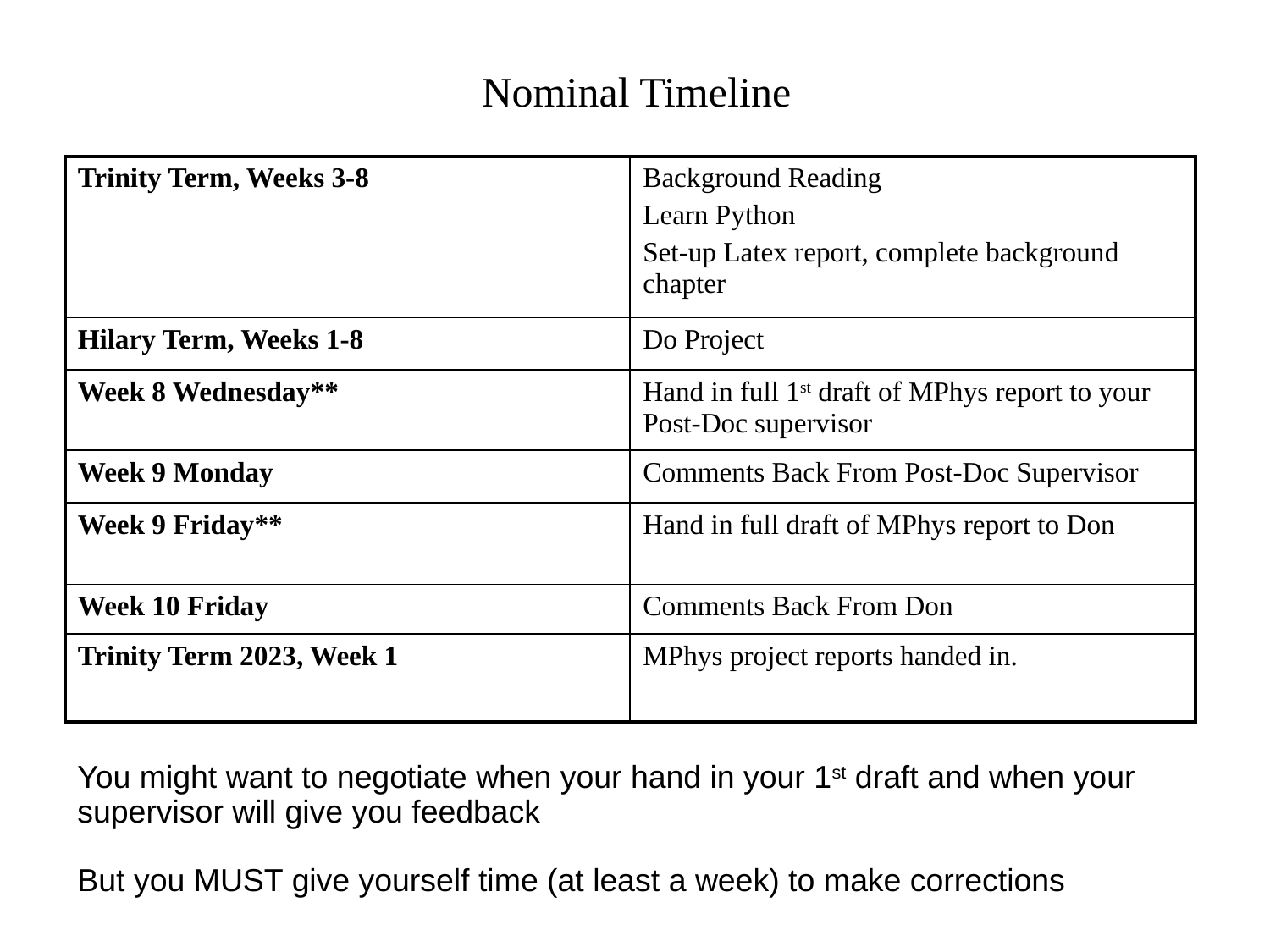

# Nominal Timeline
| Trinity Term, Weeks 3-8 | Background Reading Learn Python Set-up Latex report, complete background chapter |
| --- | --- |
| Hilary Term, Weeks 1-8 | Do Project |
| Week 8 Wednesday\*\* | Hand in full 1st draft of MPhys report to your Post-Doc supervisor |
| Week 9 Monday | Comments Back From Post-Doc Supervisor |
| Week 9 Friday\*\* | Hand in full draft of MPhys report to Don |
| Week 10 Friday | Comments Back From Don |
| Trinity Term 2023, Week 1 | MPhys project reports handed in. |
You might want to negotiate when your hand in your 1st draft and when your supervisor will give you feedback

But you MUST give yourself time (at least a week) to make corrections